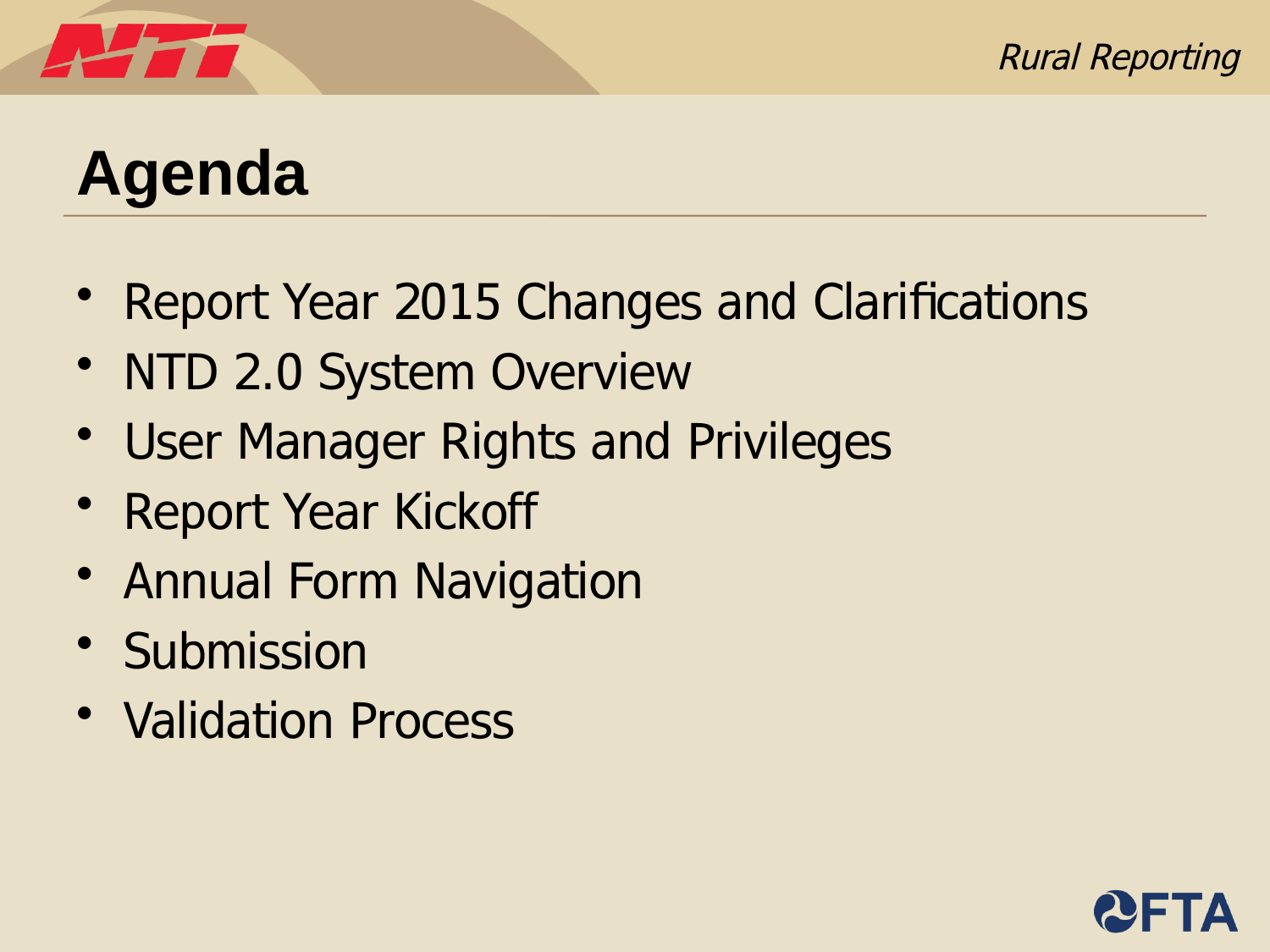

# Agenda
Report Year 2015 Changes and Clarifications
NTD 2.0 System Overview
User Manager Rights and Privileges
Report Year Kickoff
Annual Form Navigation
Submission
Validation Process